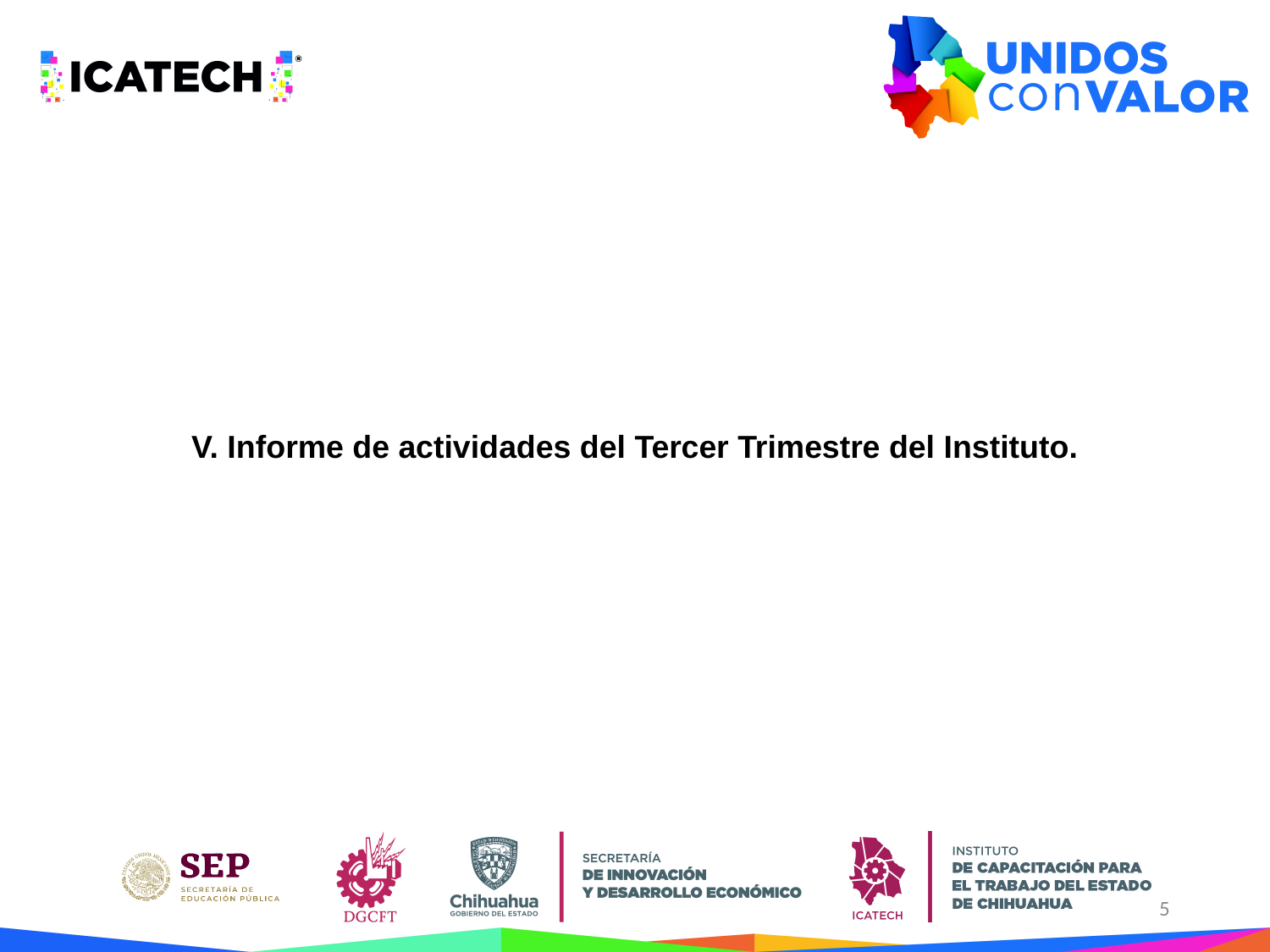

V. Informe de actividades del Tercer Trimestre del Instituto.
5